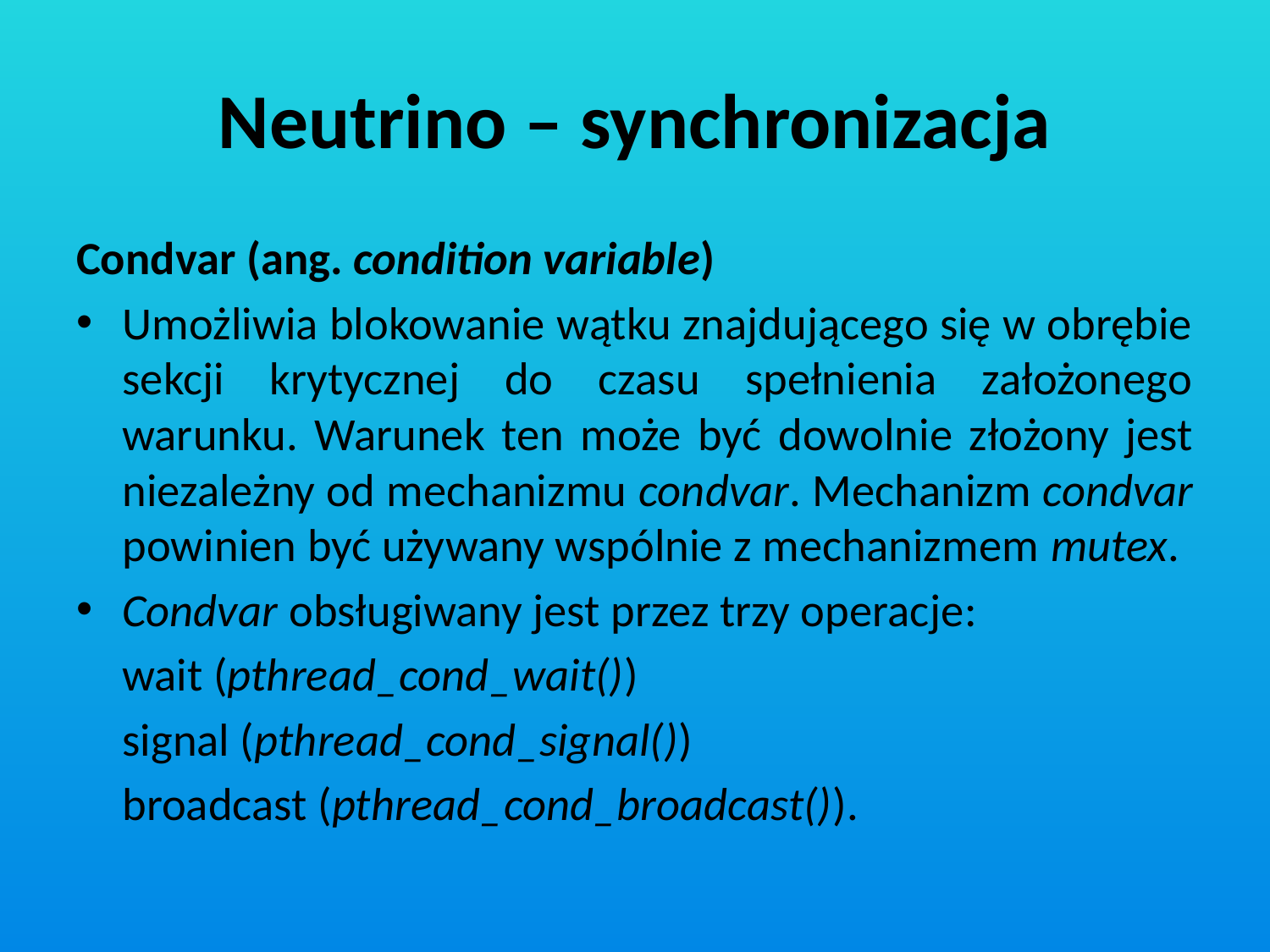

# Neutrino – synchronizacja
Condvar (ang. condition variable)
Umożliwia blokowanie wątku znajdującego się w obrębie sekcji krytycznej do czasu spełnienia założonego warunku. Warunek ten może być dowolnie złożony jest niezależny od mechanizmu condvar. Mechanizm condvar powinien być używany wspólnie z mechanizmem mutex.
Condvar obsługiwany jest przez trzy operacje:
	wait (pthread_cond_wait())
	signal (pthread_cond_signal())
	broadcast (pthread_cond_broadcast()).